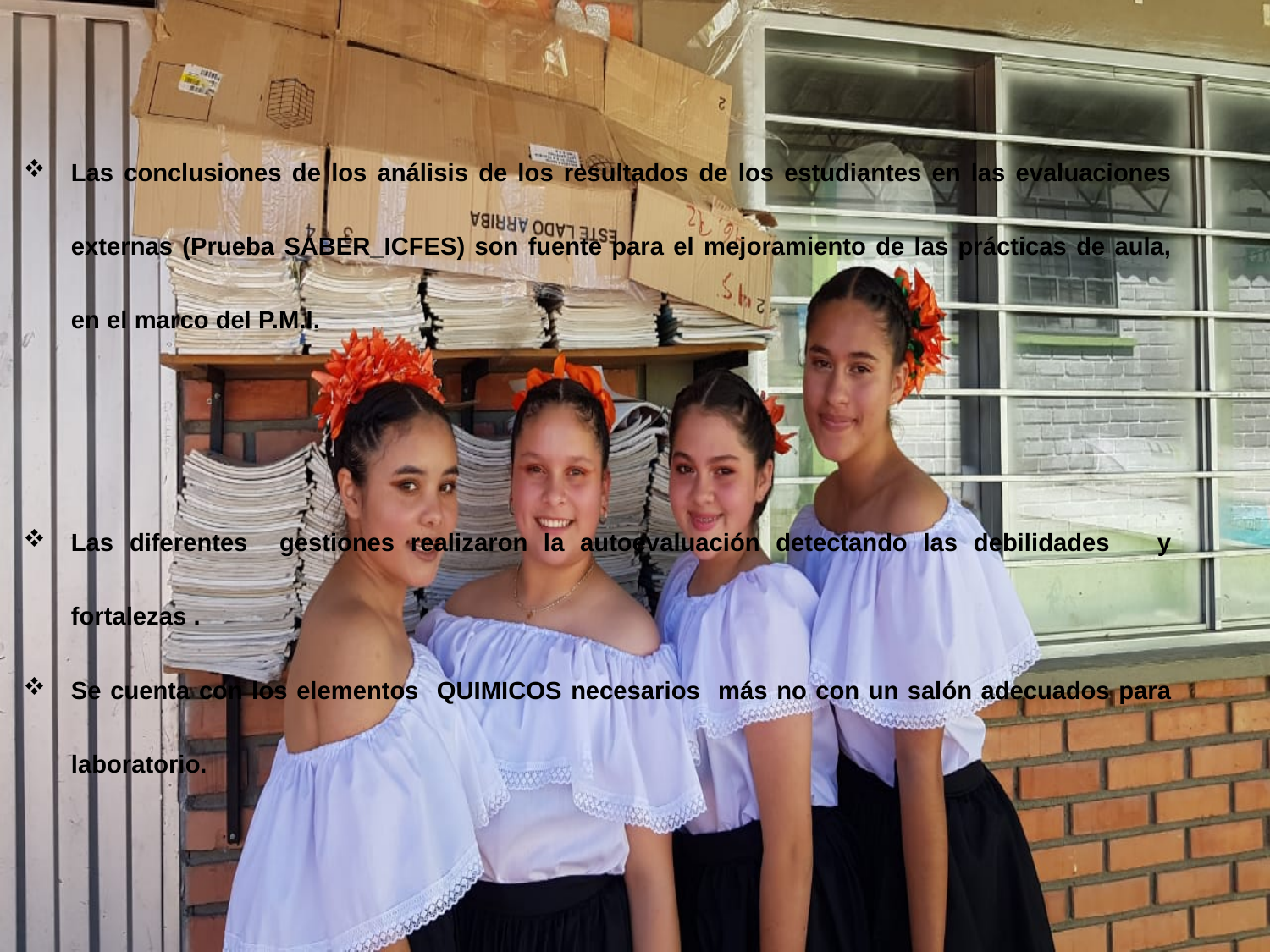

Las conclusiones de los análisis de los resultados de los estudiantes en las evaluaciones externas (Prueba SABER_ICFES) son fuente para el mejoramiento de las prácticas de aula, en el marco del P.M.I.

Las diferentes  gestiones realizaron la autoevaluación detectando las debilidades   y fortalezas .
Se cuenta con los elementos  QUIMICOS necesarios  más no con un salón adecuados para laboratorio.